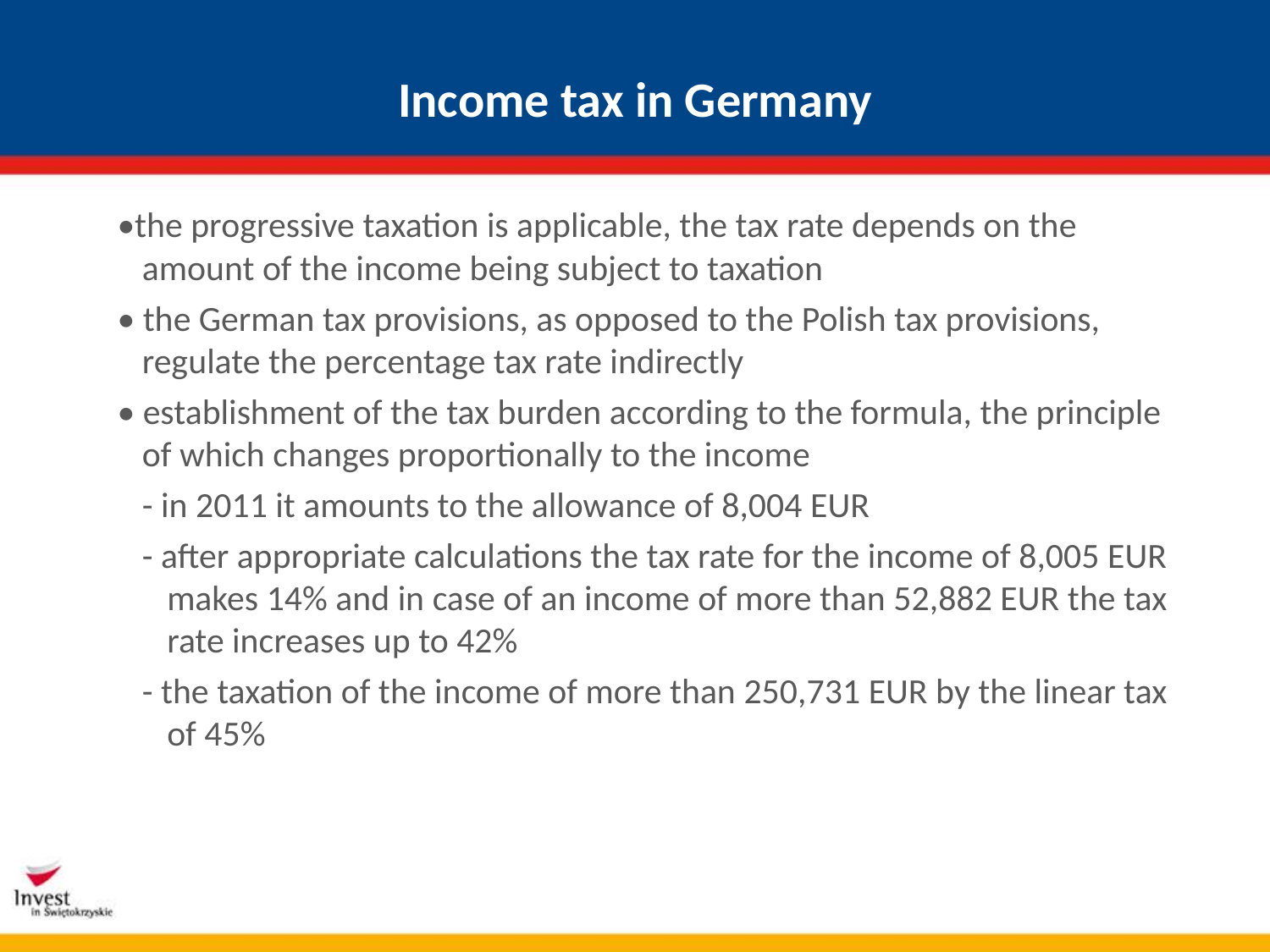

# Income tax in Germany
•the progressive taxation is applicable, the tax rate depends on the amount of the income being subject to taxation
• the German tax provisions, as opposed to the Polish tax provisions, regulate the percentage tax rate indirectly
• establishment of the tax burden according to the formula, the principle of which changes proportionally to the income
- in 2011 it amounts to the allowance of 8,004 EUR
- after appropriate calculations the tax rate for the income of 8,005 EUR makes 14% and in case of an income of more than 52,882 EUR the tax rate increases up to 42%
- the taxation of the income of more than 250,731 EUR by the linear tax of 45%